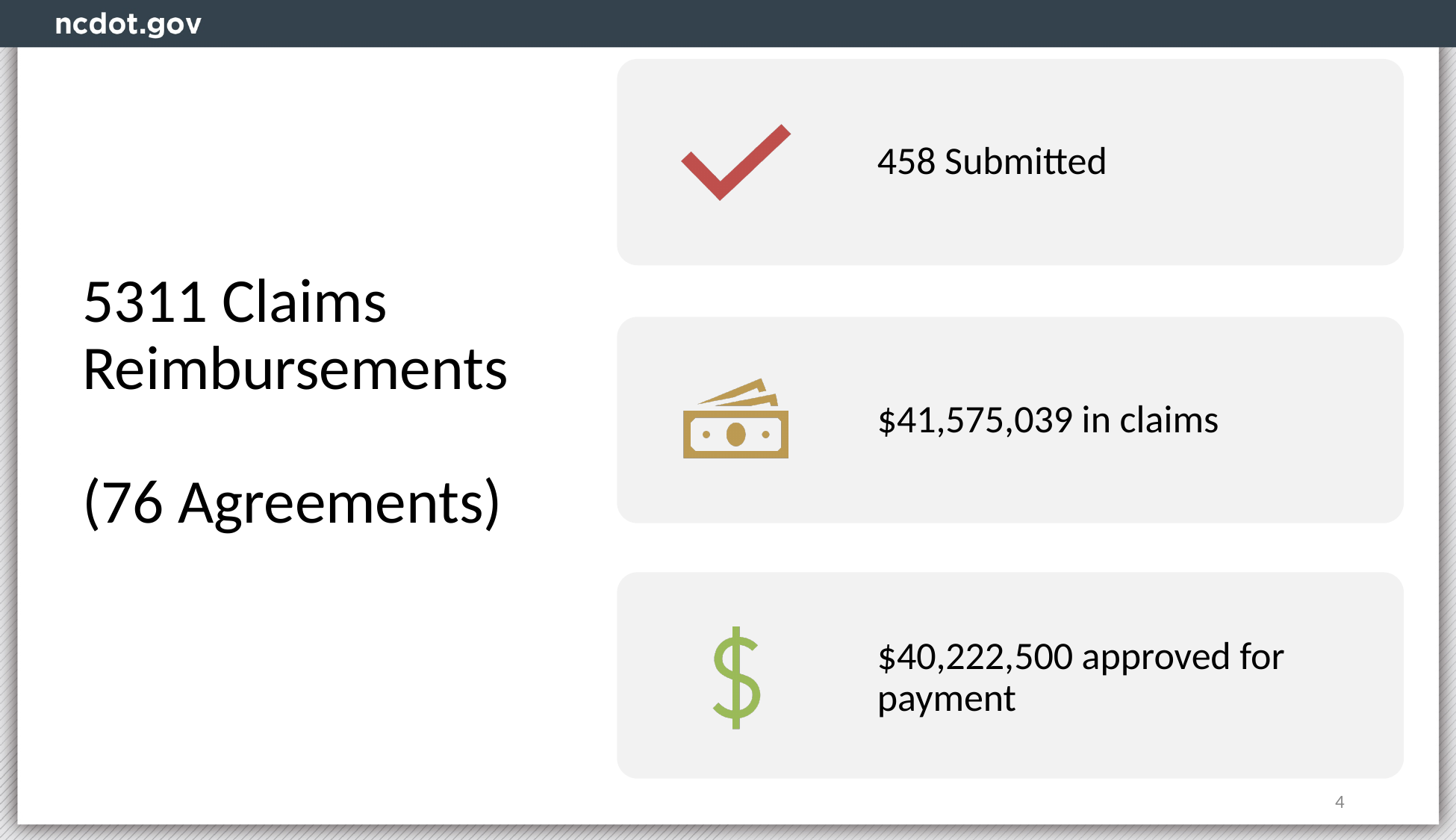

458 Submitted
$41,575,039 in claims
$40,222,500 approved for payment
# 5311 Claims Reimbursements (76 Agreements)
4